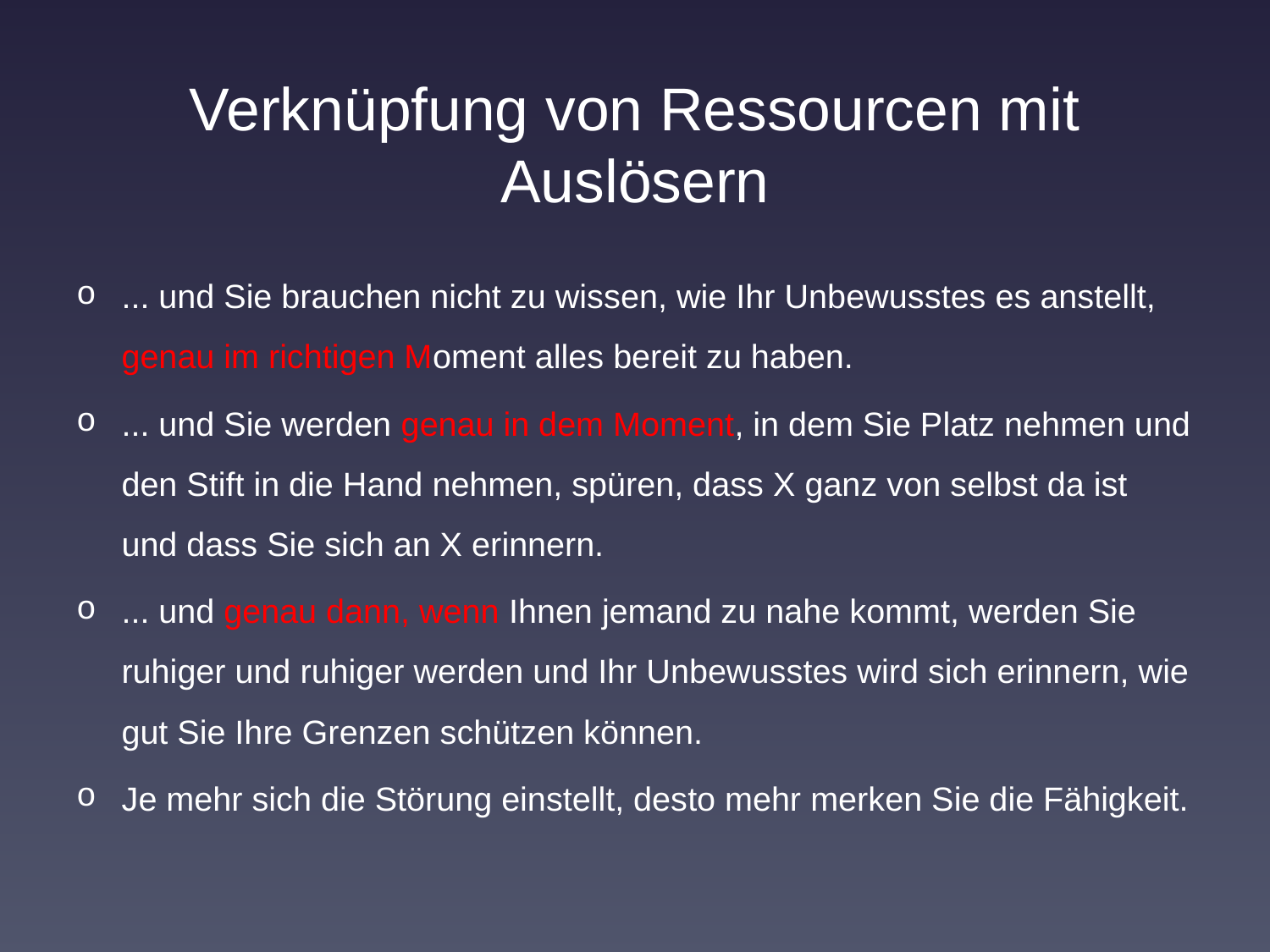

# Verknüpfung von Ressourcen mit Auslösern
... und Sie brauchen nicht zu wissen, wie Ihr Unbewusstes es anstellt, genau im richtigen Moment alles bereit zu haben.
... und Sie werden genau in dem Moment, in dem Sie Platz nehmen und den Stift in die Hand nehmen, spüren, dass X ganz von selbst da ist und dass Sie sich an X erinnern.
... und genau dann, wenn Ihnen jemand zu nahe kommt, werden Sie ruhiger und ruhiger werden und Ihr Unbewusstes wird sich erinnern, wie gut Sie Ihre Grenzen schützen können.
Je mehr sich die Störung einstellt, desto mehr merken Sie die Fähigkeit.